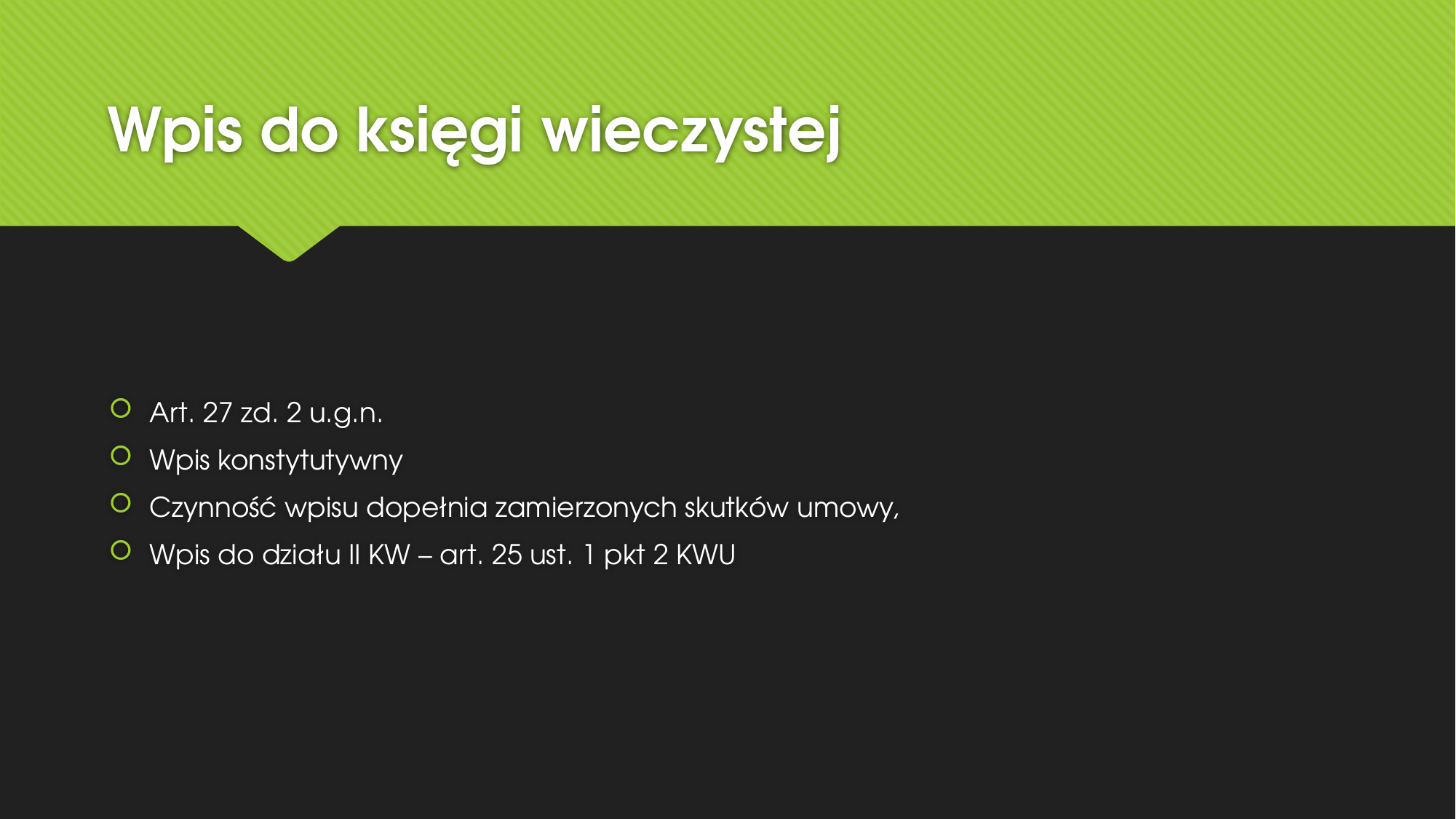

# Wpis do księgi wieczystej
Art. 27 zd. 2 u.g.n.
Wpis konstytutywny
Czynność wpisu dopełnia zamierzonych skutków umowy,
Wpis do działu II KW – art. 25 ust. 1 pkt 2 KWU